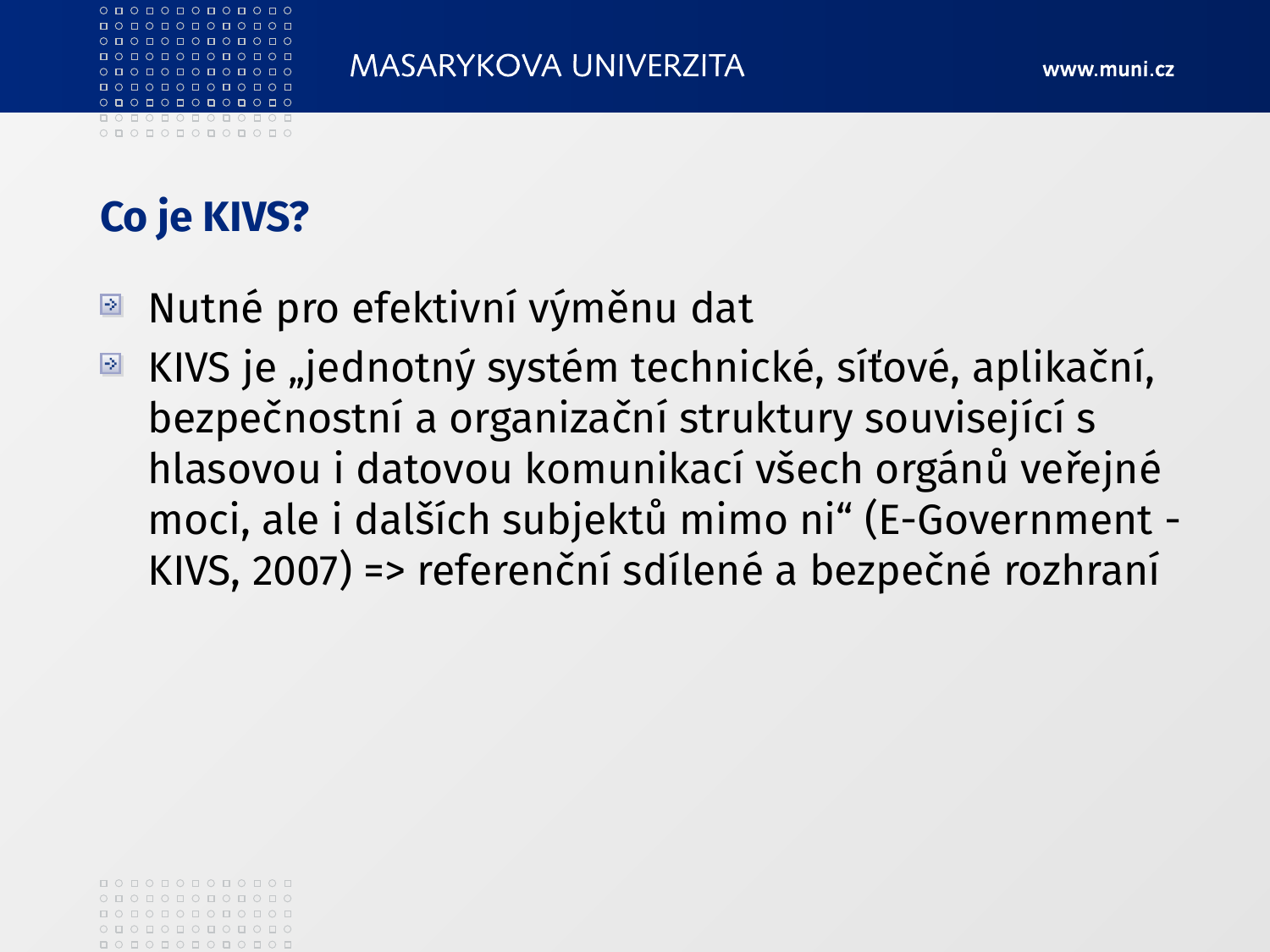

# Co je KIVS?
Nutné pro efektivní výměnu dat
KIVS je „jednotný systém technické, síťové, aplikační, bezpečnostní a organizační struktury související s hlasovou i datovou komunikací všech orgánů veřejné moci, ale i dalších subjektů mimo ni“ (E-Government - KIVS, 2007) => referenční sdílené a bezpečné rozhraní